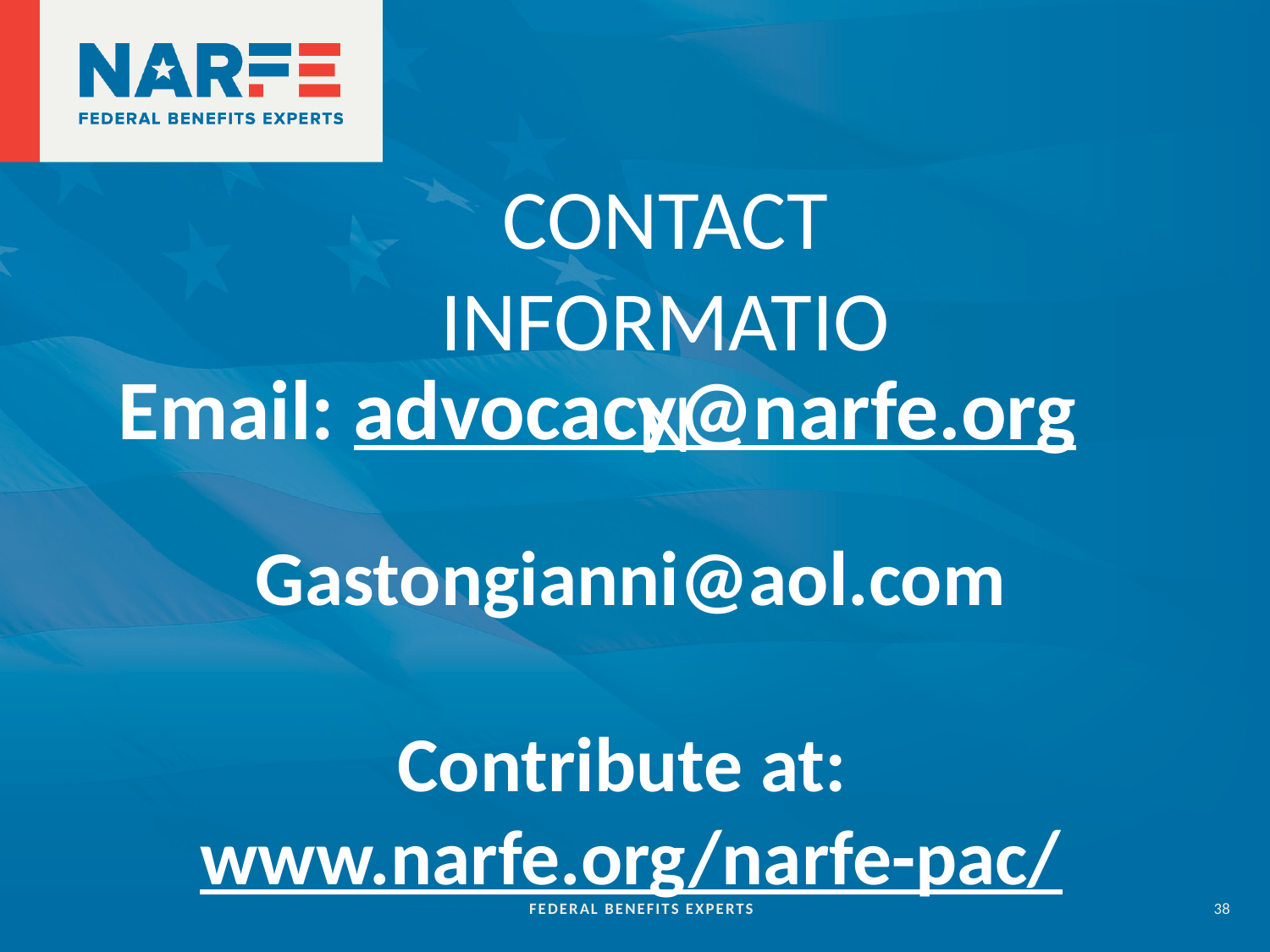

CONTACT INFORMATION

Email: advocacy@narfe.org

Gastongianni@aol.com

Contribute at:
www.narfe.org/narfe-pac/

FEDERAL BENEFITS EXPERTS
38